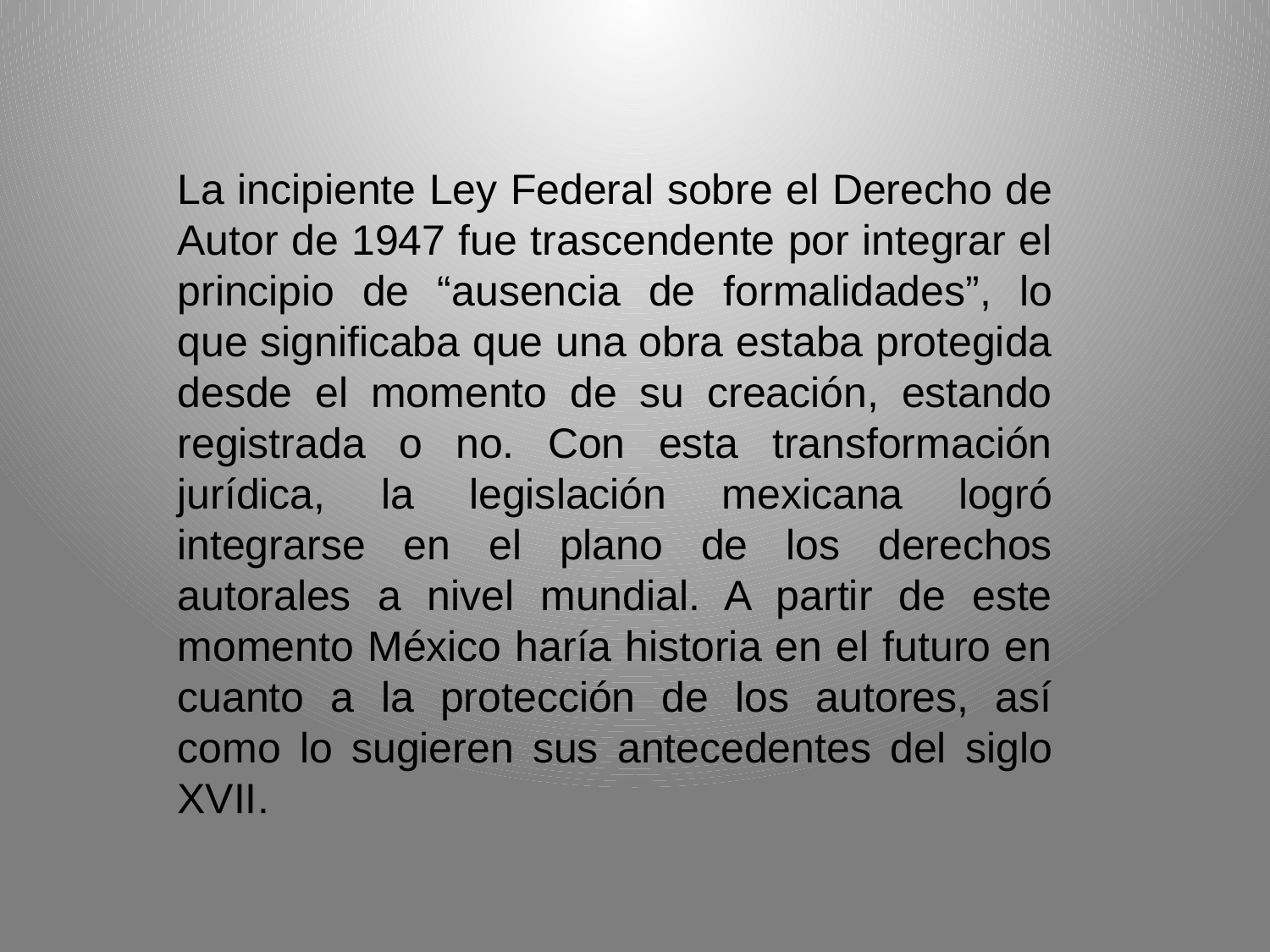

La incipiente Ley Federal sobre el Derecho de Autor de 1947 fue trascendente por integrar el principio de “ausencia de formalidades”, lo que significaba que una obra estaba protegida desde el momento de su creación, estando registrada o no. Con esta transformación jurídica, la legislación mexicana logró integrarse en el plano de los derechos autorales a nivel mundial. A partir de este momento México haría historia en el futuro en cuanto a la protección de los autores, así como lo sugieren sus antecedentes del siglo XVII.